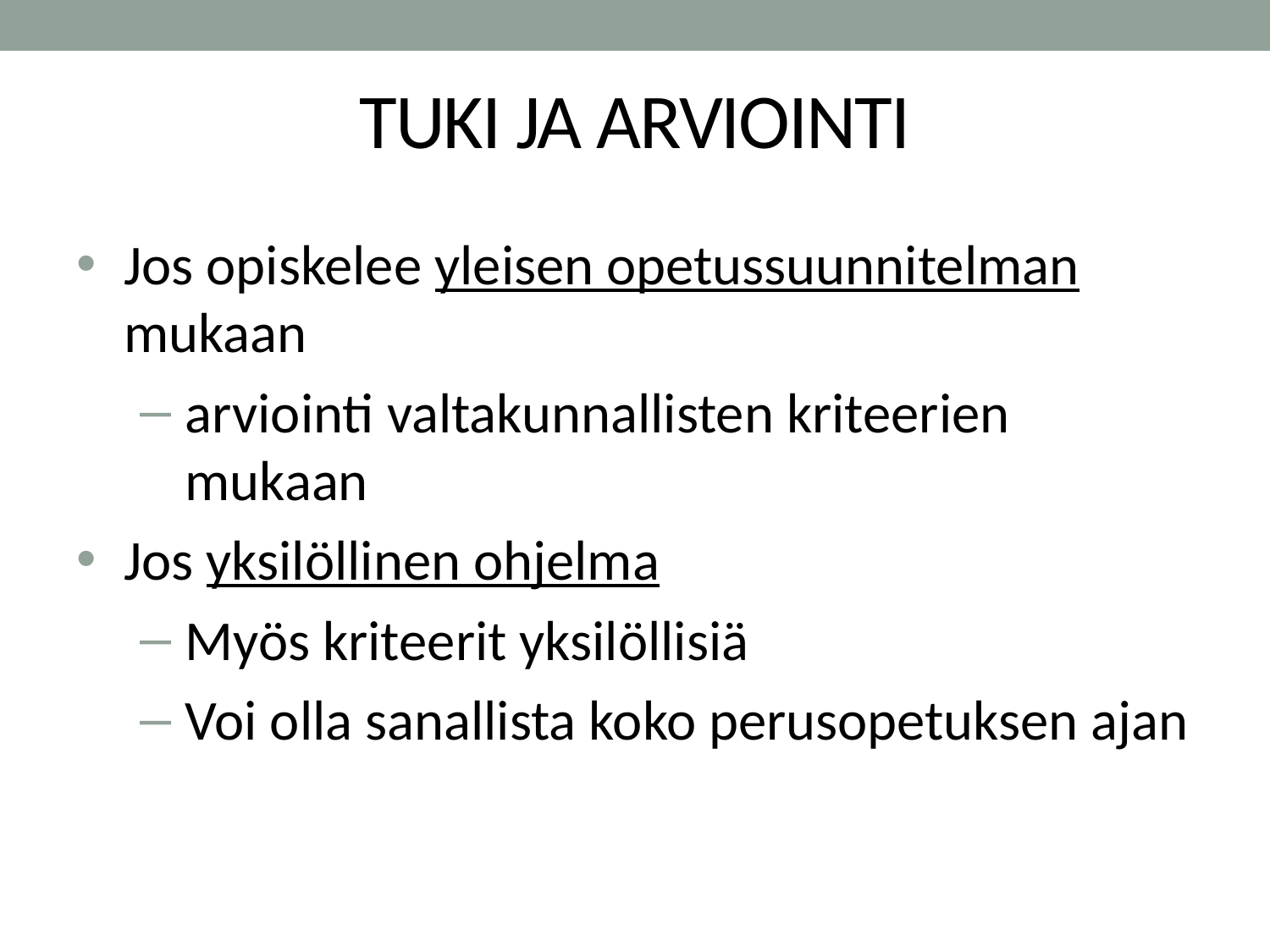

# TUKI JA ARVIOINTI
Jos opiskelee yleisen opetussuunnitelman mukaan
arviointi valtakunnallisten kriteerien mukaan
Jos yksilöllinen ohjelma
Myös kriteerit yksilöllisiä
Voi olla sanallista koko perusopetuksen ajan